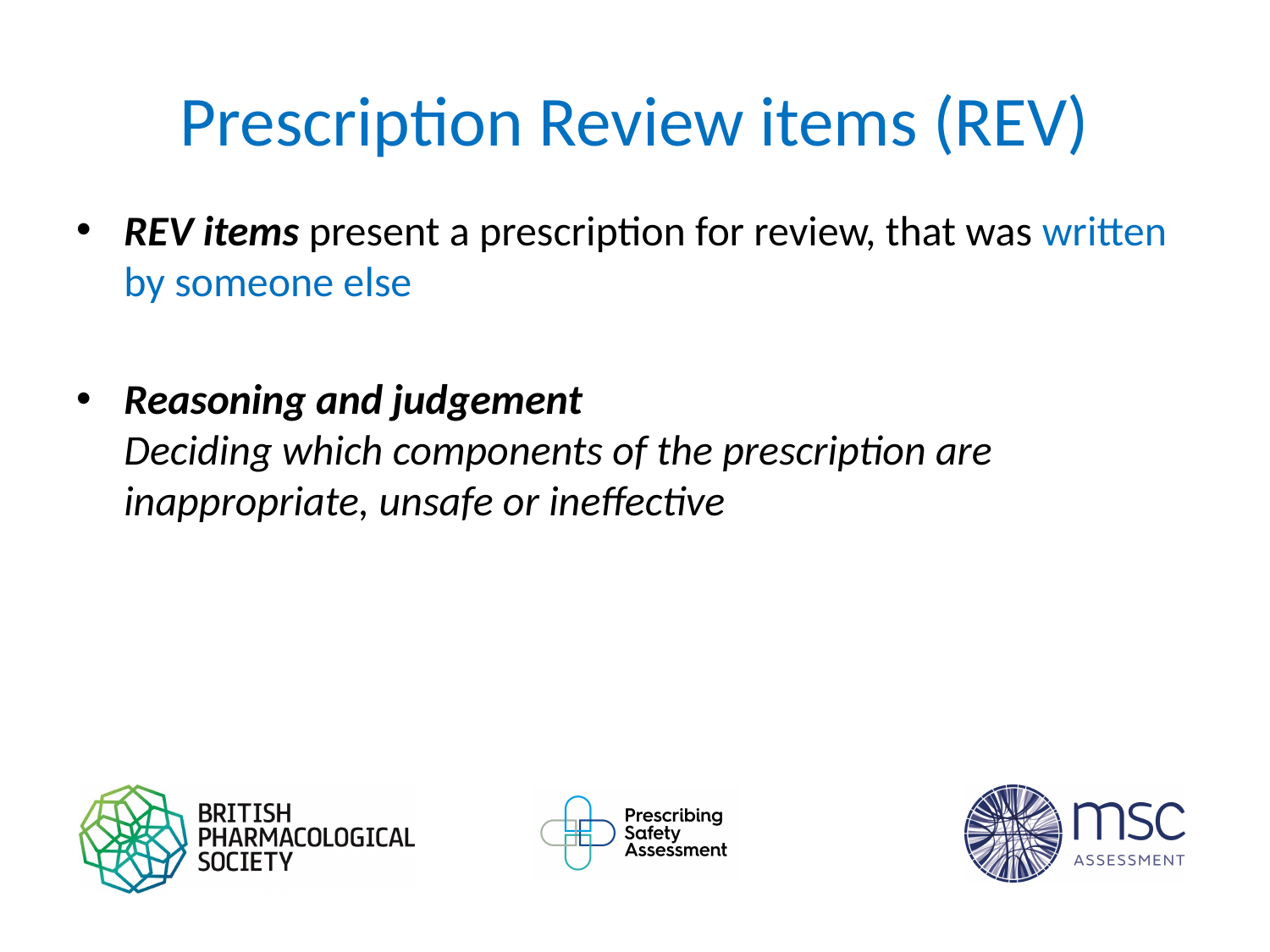

# Prescription Review items (REV)
REV items present a prescription for review, that was written by someone else

Reasoning and judgement
Deciding which components of the prescription are inappropriate, unsafe or ineffective